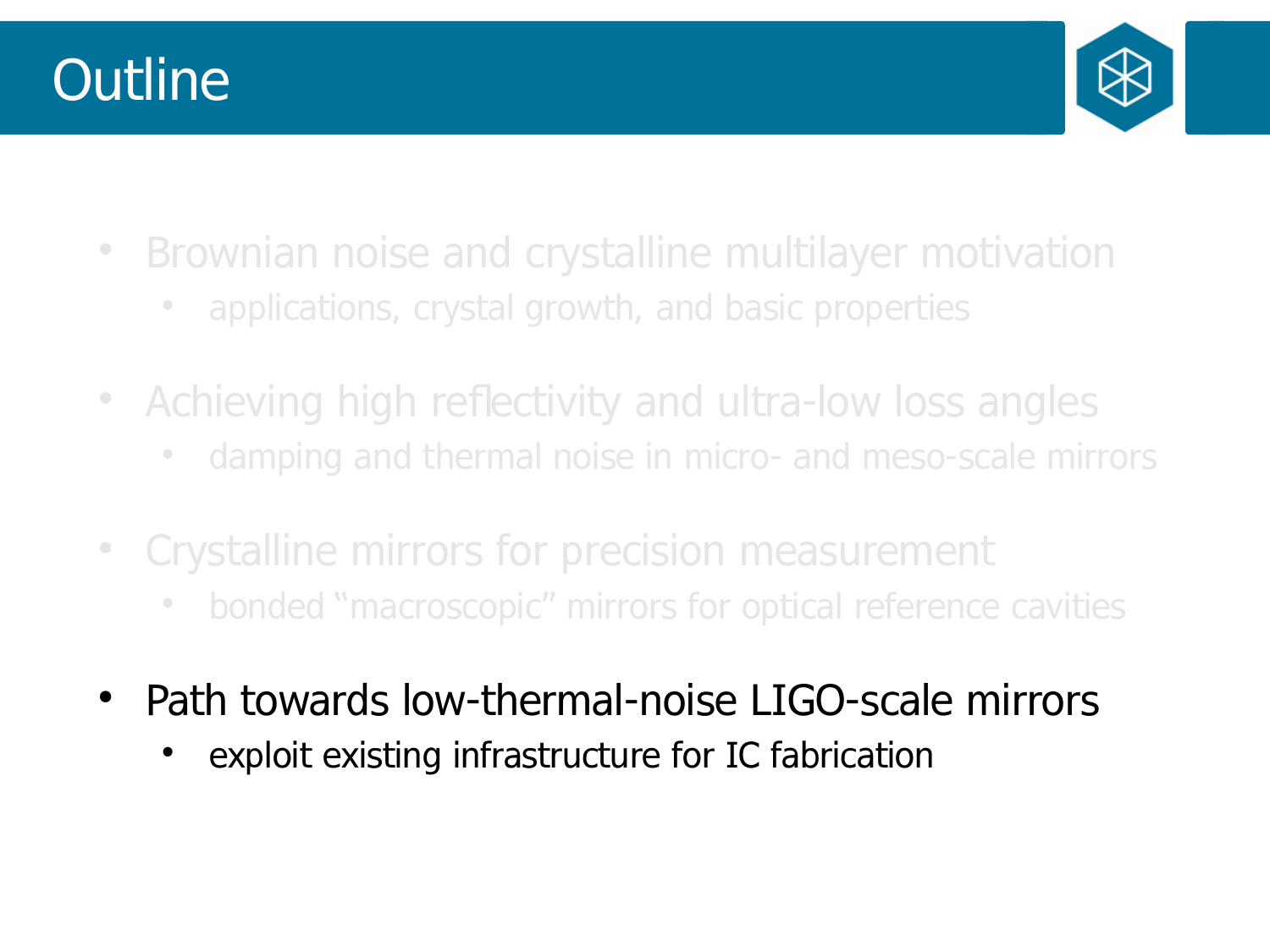

# Outline
Brownian noise and crystalline multilayer motivation
applications, crystal growth, and basic properties

Achieving high reflectivity and ultra-low loss angles
damping and thermal noise in micro- and meso-scale mirrors

Crystalline mirrors for precision measurement
bonded “macroscopic” mirrors for optical reference cavities

Path towards low-thermal-noise LIGO-scale mirrors
exploit existing infrastructure for IC fabrication